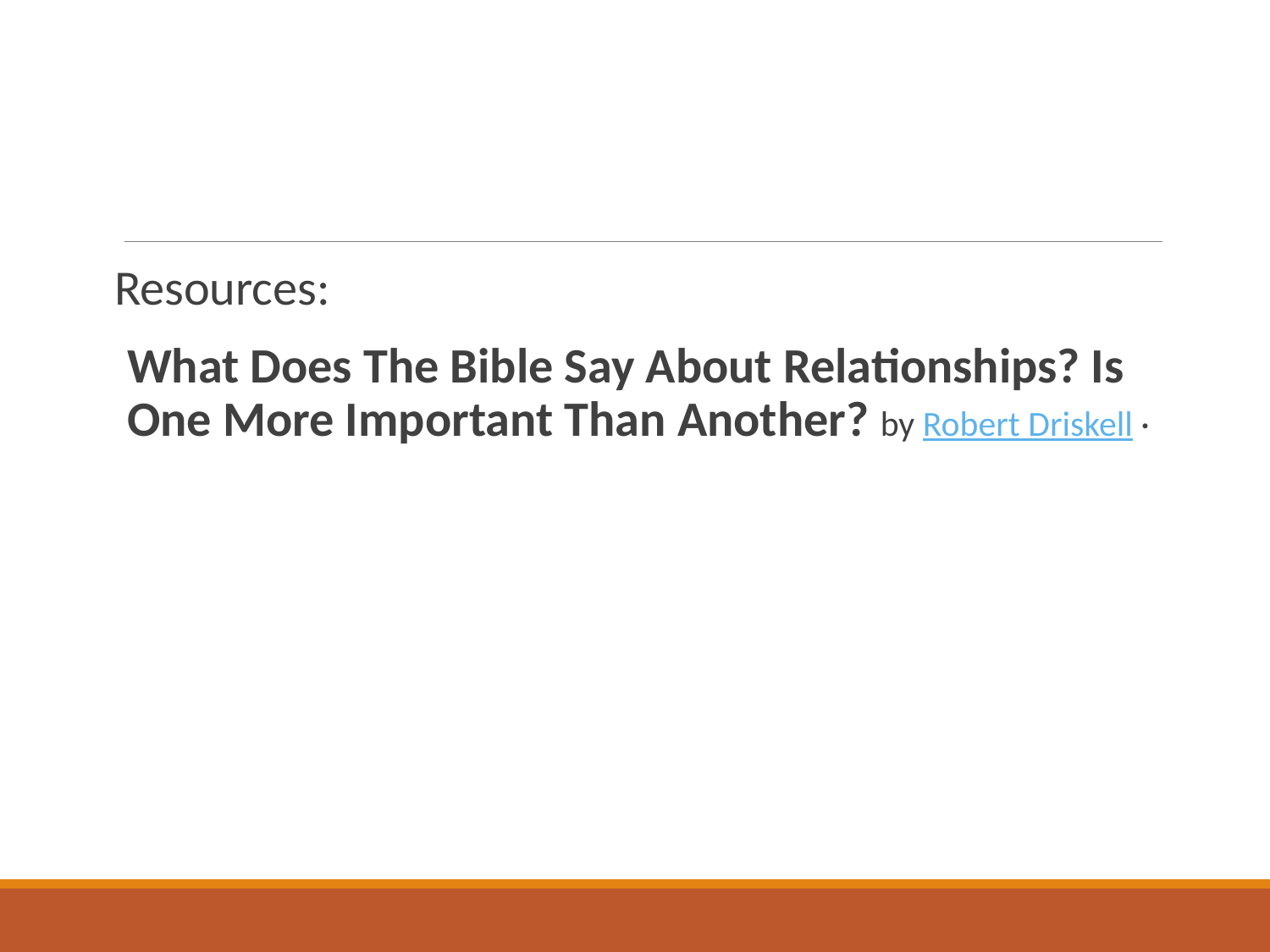

#
Resources:
What Does The Bible Say About Relationships? Is One More Important Than Another? by Robert Driskell ·